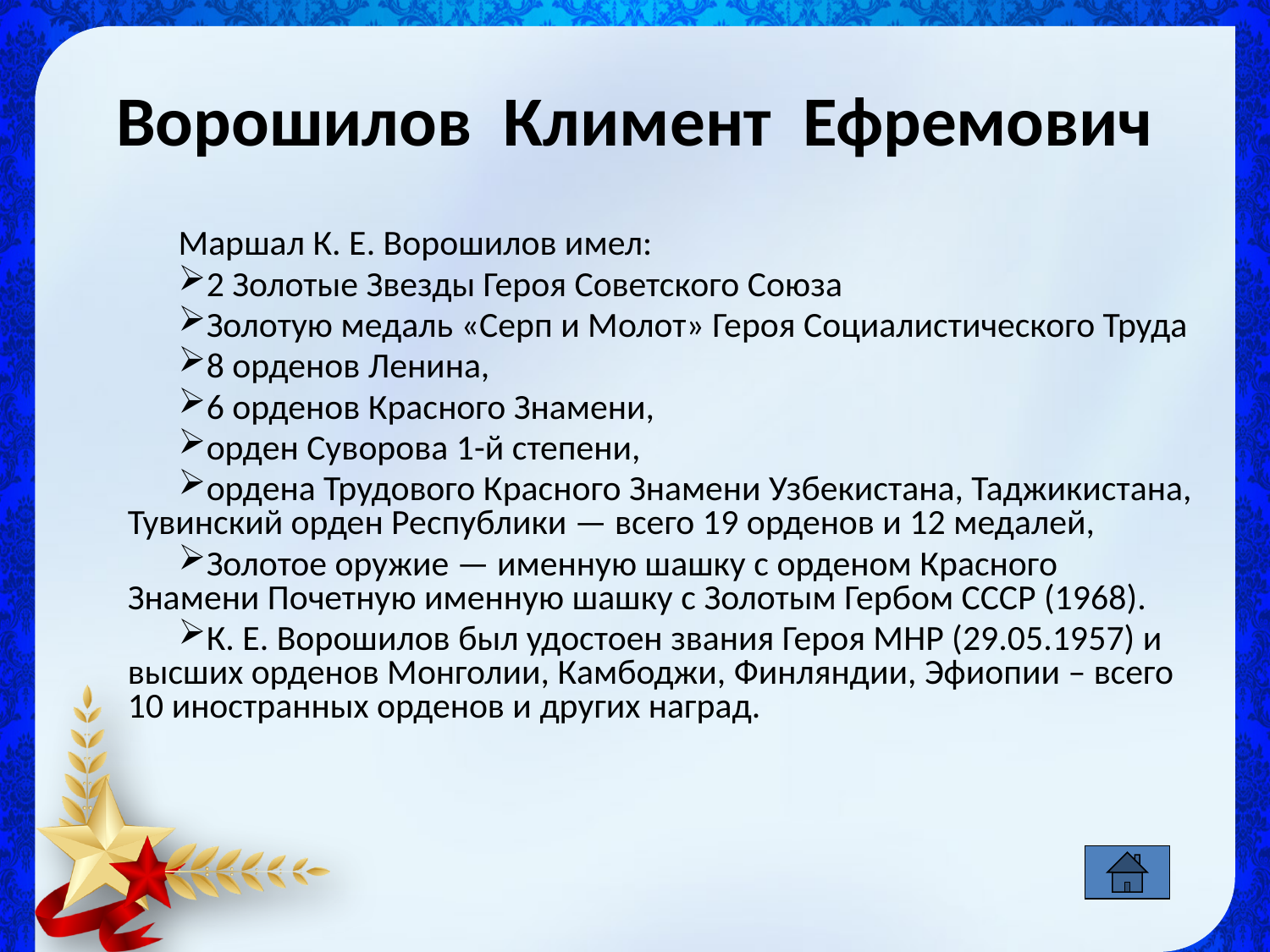

# Ворошилов  Климент  Ефремович
Маршал К. Е. Ворошилов имел:
2 Золотые Звезды Героя Советского Союза
Золотую медаль «Серп и Молот» Героя Социалистического Труда
8 орденов Ленина,
6 орденов Красного Знамени,
орден Суворова 1-й степени,
ордена Трудового Красного Знамени Узбекистана, Таджикистана, Тувинский орден Республики — всего 19 орденов и 12 медалей,
Золотое оружие — именную шашку с орденом Красного Знамени Почетную именную шашку с Золотым Гербом СССР (1968).
К. Е. Ворошилов был удостоен звания Героя МНР (29.05.1957) и высших орденов Монголии, Камбоджи, Финляндии, Эфиопии – всего 10 иностранных орденов и других наград.